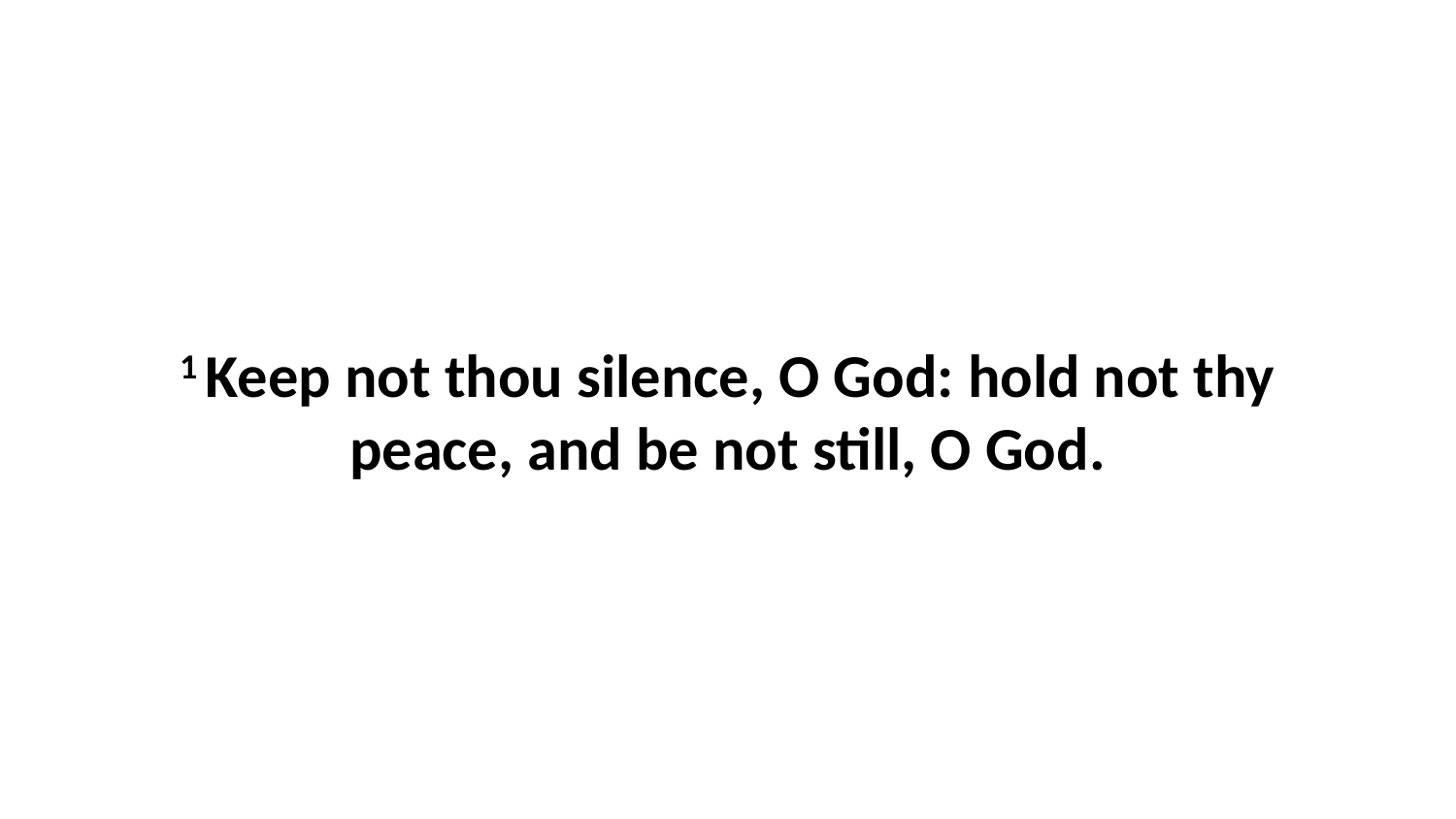

1 Keep not thou silence, O God: hold not thy peace, and be not still, O God.